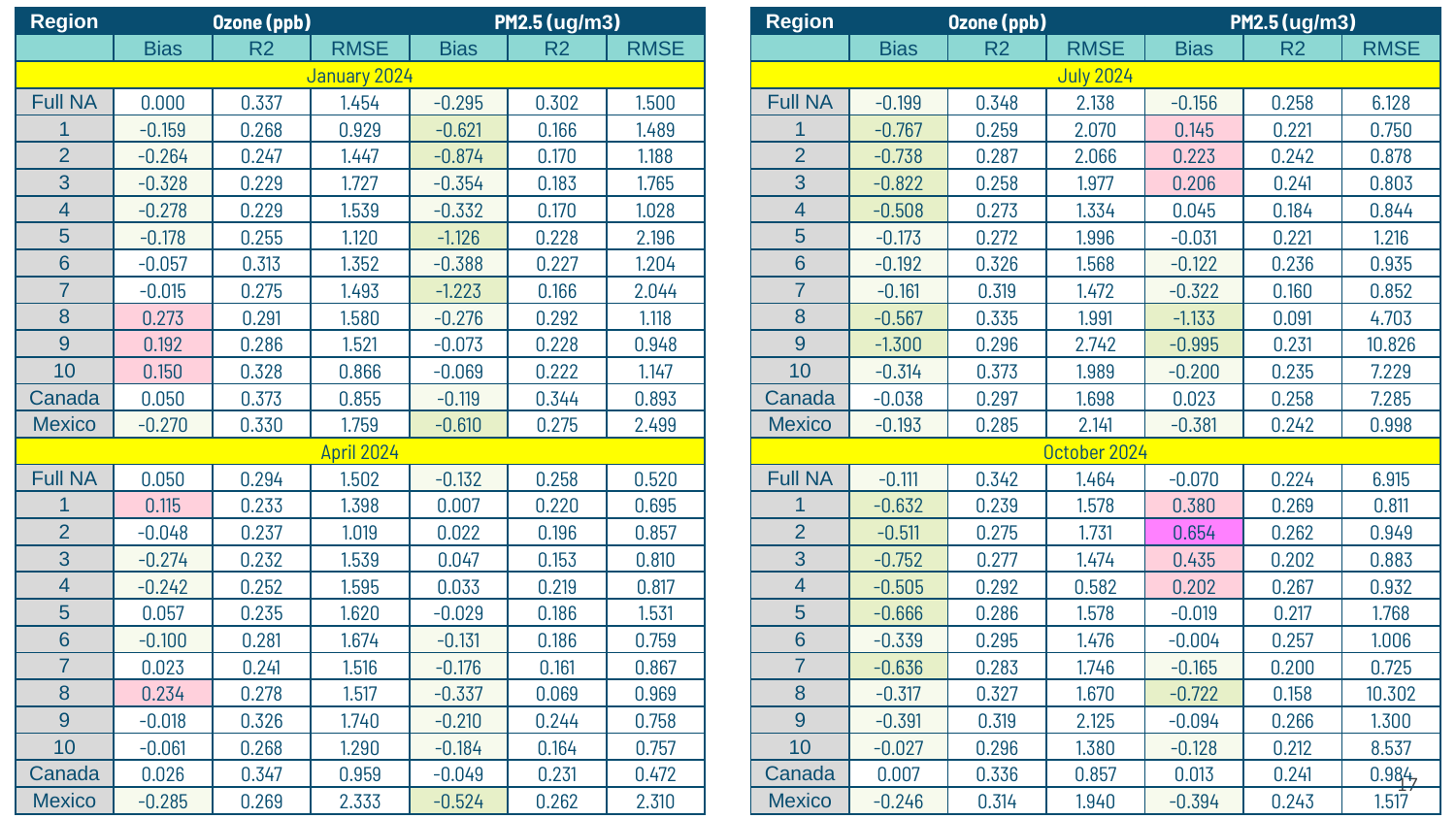

| Region | Ozone (ppb) |  |  | PM2.5 (ug/m3) |  |  |
| --- | --- | --- | --- | --- | --- | --- |
|  | Bias | R2 | RMSE | Bias | R2 | RMSE |
| January 2024 |  |  |  |  |  |  |
| Full NA | 0.000 | 0.337 | 1.454 | -0.295 | 0.302 | 1.500 |
| 1 | -0.159 | 0.268 | 0.929 | -0.621 | 0.166 | 1.489 |
| 2 | -0.264 | 0.247 | 1.447 | -0.874 | 0.170 | 1.188 |
| 3 | -0.328 | 0.229 | 1.727 | -0.354 | 0.183 | 1.765 |
| 4 | -0.278 | 0.229 | 1.539 | -0.332 | 0.170 | 1.028 |
| 5 | -0.178 | 0.255 | 1.120 | -1.126 | 0.228 | 2.196 |
| 6 | -0.057 | 0.313 | 1.352 | -0.388 | 0.227 | 1.204 |
| 7 | -0.015 | 0.275 | 1.493 | -1.223 | 0.166 | 2.044 |
| 8 | 0.273 | 0.291 | 1.580 | -0.276 | 0.292 | 1.118 |
| 9 | 0.192 | 0.286 | 1.521 | -0.073 | 0.228 | 0.948 |
| 10 | 0.150 | 0.328 | 0.866 | -0.069 | 0.222 | 1.147 |
| Canada | 0.050 | 0.373 | 0.855 | -0.119 | 0.344 | 0.893 |
| Mexico | -0.270 | 0.330 | 1.759 | -0.610 | 0.275 | 2.499 |
| April 2024 |  |  |  |  |  |  |
| Full NA | 0.050 | 0.294 | 1.502 | -0.132 | 0.258 | 0.520 |
| 1 | 0.115 | 0.233 | 1.398 | 0.007 | 0.220 | 0.695 |
| 2 | -0.048 | 0.237 | 1.019 | 0.022 | 0.196 | 0.857 |
| 3 | -0.274 | 0.232 | 1.539 | 0.047 | 0.153 | 0.810 |
| 4 | -0.242 | 0.252 | 1.595 | 0.033 | 0.219 | 0.817 |
| 5 | 0.057 | 0.235 | 1.620 | -0.029 | 0.186 | 1.531 |
| 6 | -0.100 | 0.281 | 1.674 | -0.131 | 0.186 | 0.759 |
| 7 | 0.023 | 0.241 | 1.516 | -0.176 | 0.161 | 0.867 |
| 8 | 0.234 | 0.278 | 1.517 | -0.337 | 0.069 | 0.969 |
| 9 | -0.018 | 0.326 | 1.740 | -0.210 | 0.244 | 0.758 |
| 10 | -0.061 | 0.268 | 1.290 | -0.184 | 0.164 | 0.757 |
| Canada | 0.026 | 0.347 | 0.959 | -0.049 | 0.231 | 0.472 |
| Mexico | -0.285 | 0.269 | 2.333 | -0.524 | 0.262 | 2.310 |
| Region | Ozone (ppb) |  |  | PM2.5 (ug/m3) |  |  |
| --- | --- | --- | --- | --- | --- | --- |
|  | Bias | R2 | RMSE | Bias | R2 | RMSE |
| July 2024 |  |  |  |  |  |  |
| Full NA | -0.199 | 0.348 | 2.138 | -0.156 | 0.258 | 6.128 |
| 1 | -0.767 | 0.259 | 2.070 | 0.145 | 0.221 | 0.750 |
| 2 | -0.738 | 0.287 | 2.066 | 0.223 | 0.242 | 0.878 |
| 3 | -0.822 | 0.258 | 1.977 | 0.206 | 0.241 | 0.803 |
| 4 | -0.508 | 0.273 | 1.334 | 0.045 | 0.184 | 0.844 |
| 5 | -0.173 | 0.272 | 1.996 | -0.031 | 0.221 | 1.216 |
| 6 | -0.192 | 0.326 | 1.568 | -0.122 | 0.236 | 0.935 |
| 7 | -0.161 | 0.319 | 1.472 | -0.322 | 0.160 | 0.852 |
| 8 | -0.567 | 0.335 | 1.991 | -1.133 | 0.091 | 4.703 |
| 9 | -1.300 | 0.296 | 2.742 | -0.995 | 0.231 | 10.826 |
| 10 | -0.314 | 0.373 | 1.989 | -0.200 | 0.235 | 7.229 |
| Canada | -0.038 | 0.297 | 1.698 | 0.023 | 0.258 | 7.285 |
| Mexico | -0.193 | 0.285 | 2.141 | -0.381 | 0.242 | 0.998 |
| October 2024 |  |  |  |  |  |  |
| Full NA | -0.111 | 0.342 | 1.464 | -0.070 | 0.224 | 6.915 |
| 1 | -0.632 | 0.239 | 1.578 | 0.380 | 0.269 | 0.811 |
| 2 | -0.511 | 0.275 | 1.731 | 0.654 | 0.262 | 0.949 |
| 3 | -0.752 | 0.277 | 1.474 | 0.435 | 0.202 | 0.883 |
| 4 | -0.505 | 0.292 | 0.582 | 0.202 | 0.267 | 0.932 |
| 5 | -0.666 | 0.286 | 1.578 | -0.019 | 0.217 | 1.768 |
| 6 | -0.339 | 0.295 | 1.476 | -0.004 | 0.257 | 1.006 |
| 7 | -0.636 | 0.283 | 1.746 | -0.165 | 0.200 | 0.725 |
| 8 | -0.317 | 0.327 | 1.670 | -0.722 | 0.158 | 10.302 |
| 9 | -0.391 | 0.319 | 2.125 | -0.094 | 0.266 | 1.300 |
| 10 | -0.027 | 0.296 | 1.380 | -0.128 | 0.212 | 8.537 |
| Canada | 0.007 | 0.336 | 0.857 | 0.013 | 0.241 | 0.984 |
| Mexico | -0.246 | 0.314 | 1.940 | -0.394 | 0.243 | 1.517 |
17